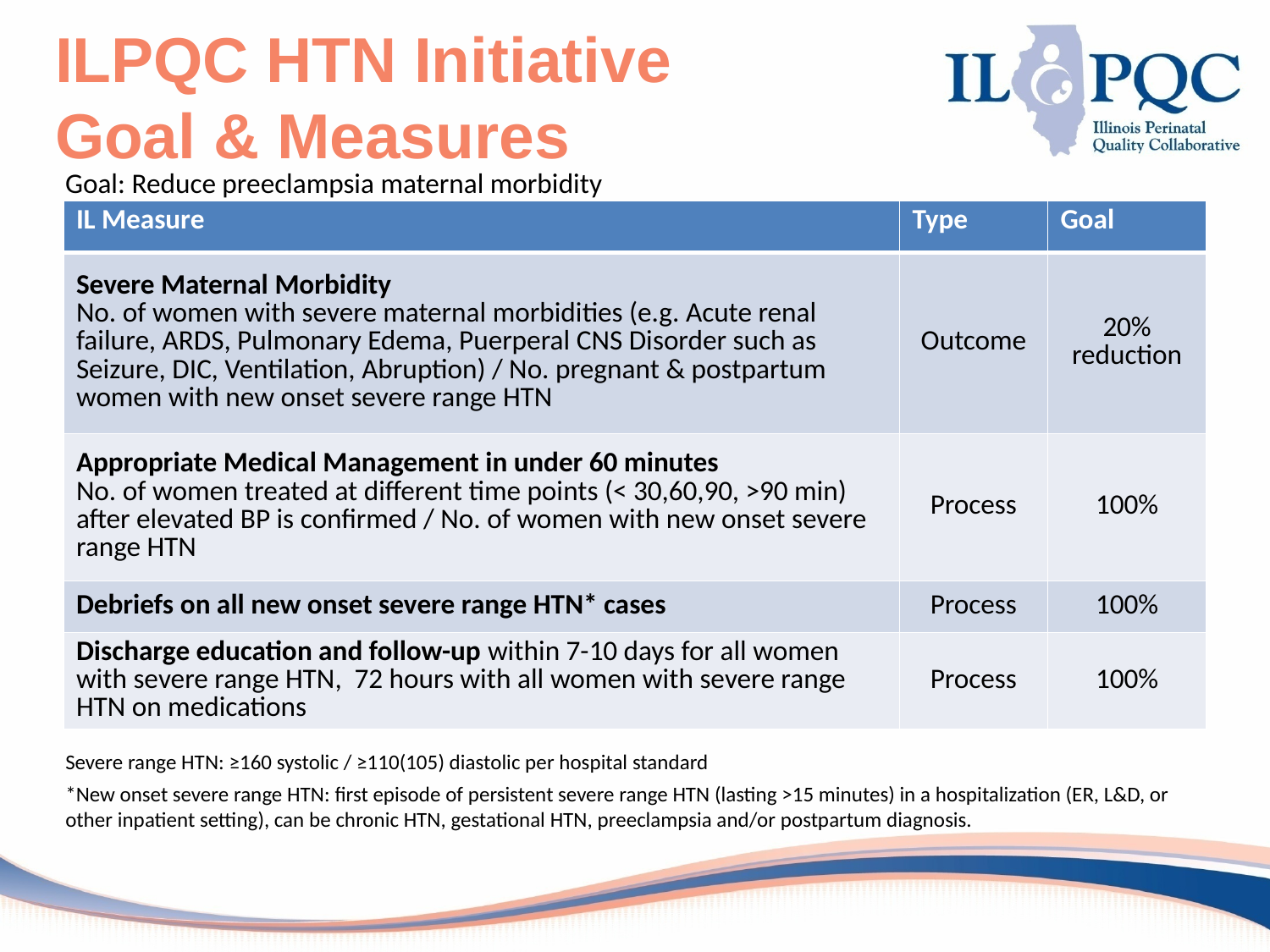

# ILPQC HTN Initiative Goal & Measures
Goal: Reduce preeclampsia maternal morbidity
| IL Measure | Type | Goal |
| --- | --- | --- |
| Severe Maternal Morbidity No. of women with severe maternal morbidities (e.g. Acute renal failure, ARDS, Pulmonary Edema, Puerperal CNS Disorder such as Seizure, DIC, Ventilation, Abruption) / No. pregnant & postpartum women with new onset severe range HTN | Outcome | 20% reduction |
| Appropriate Medical Management in under 60 minutes No. of women treated at different time points (< 30,60,90, >90 min) after elevated BP is confirmed / No. of women with new onset severe range HTN | Process | 100% |
| Debriefs on all new onset severe range HTN\* cases | Process | 100% |
| Discharge education and follow-up within 7-10 days for all women with severe range HTN, 72 hours with all women with severe range HTN on medications | Process | 100% |
Severe range HTN: ≥160 systolic / ≥110(105) diastolic per hospital standard

*New onset severe range HTN: first episode of persistent severe range HTN (lasting >15 minutes) in a hospitalization (ER, L&D, or other inpatient setting), can be chronic HTN, gestational HTN, preeclampsia and/or postpartum diagnosis.